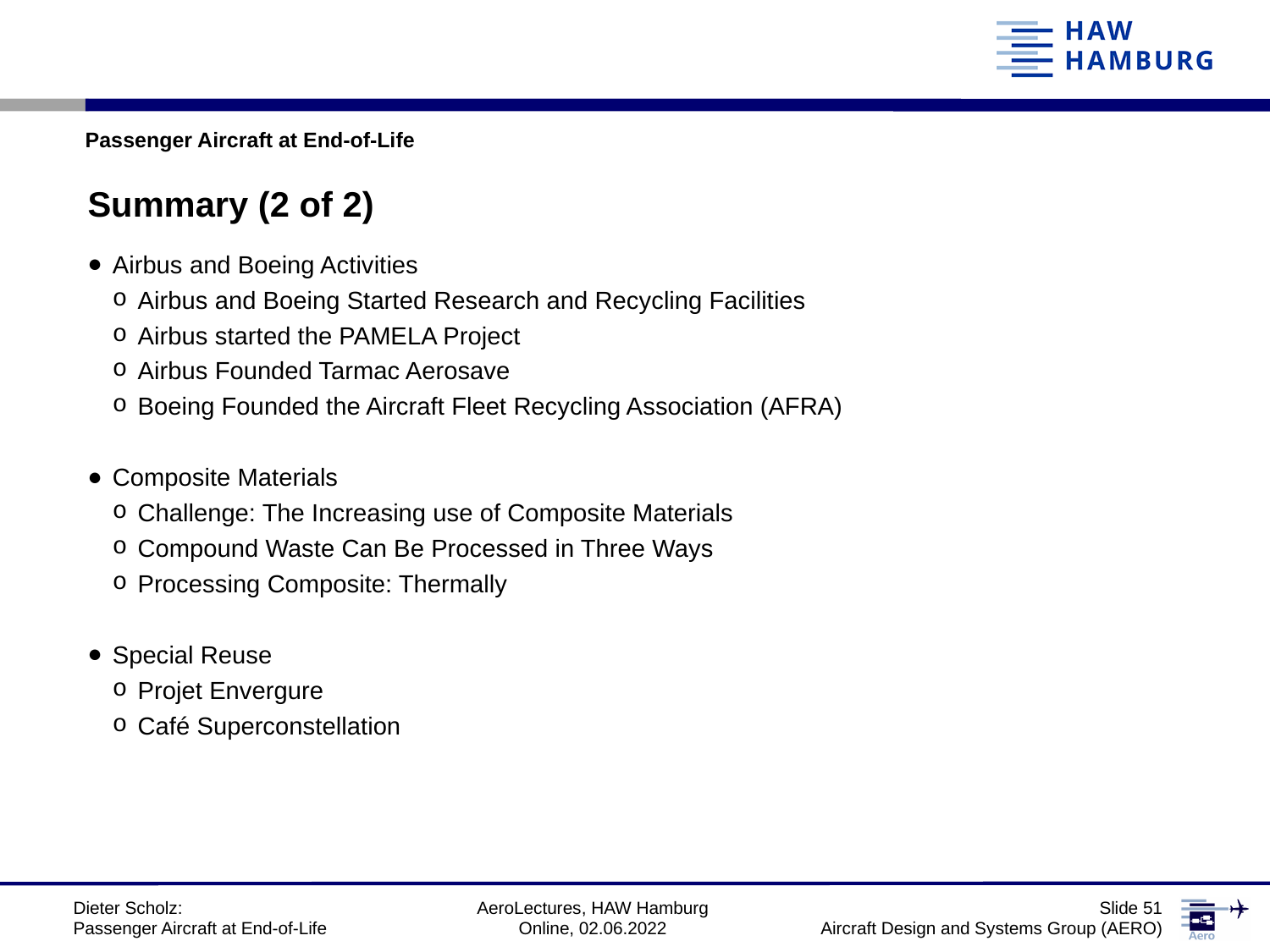

Passenger Aircraft at End-of-Life
# Summary (2 of 2)
Airbus and Boeing Activities
Airbus and Boeing Started Research and Recycling Facilities
Airbus started the PAMELA Project
Airbus Founded Tarmac Aerosave
Boeing Founded the Aircraft Fleet Recycling Association (AFRA)

Composite Materials
Challenge: The Increasing use of Composite Materials
Compound Waste Can Be Processed in Three Ways
Processing Composite: Thermally

Special Reuse
Projet Envergure
Café Superconstellation